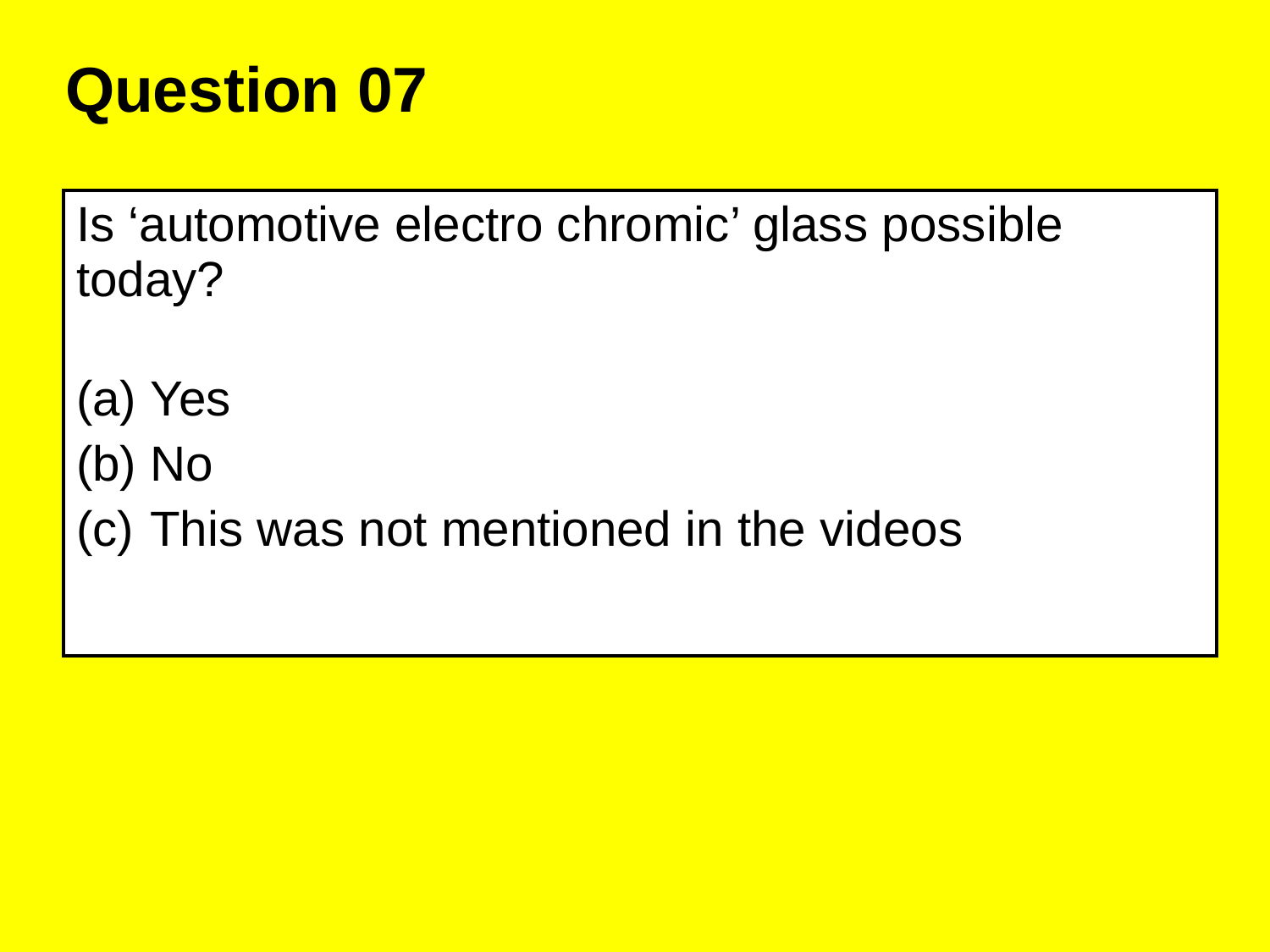

Question 07
| Is ‘automotive electro chromic’ glass possible today? Yes No This was not mentioned in the videos |
| --- |